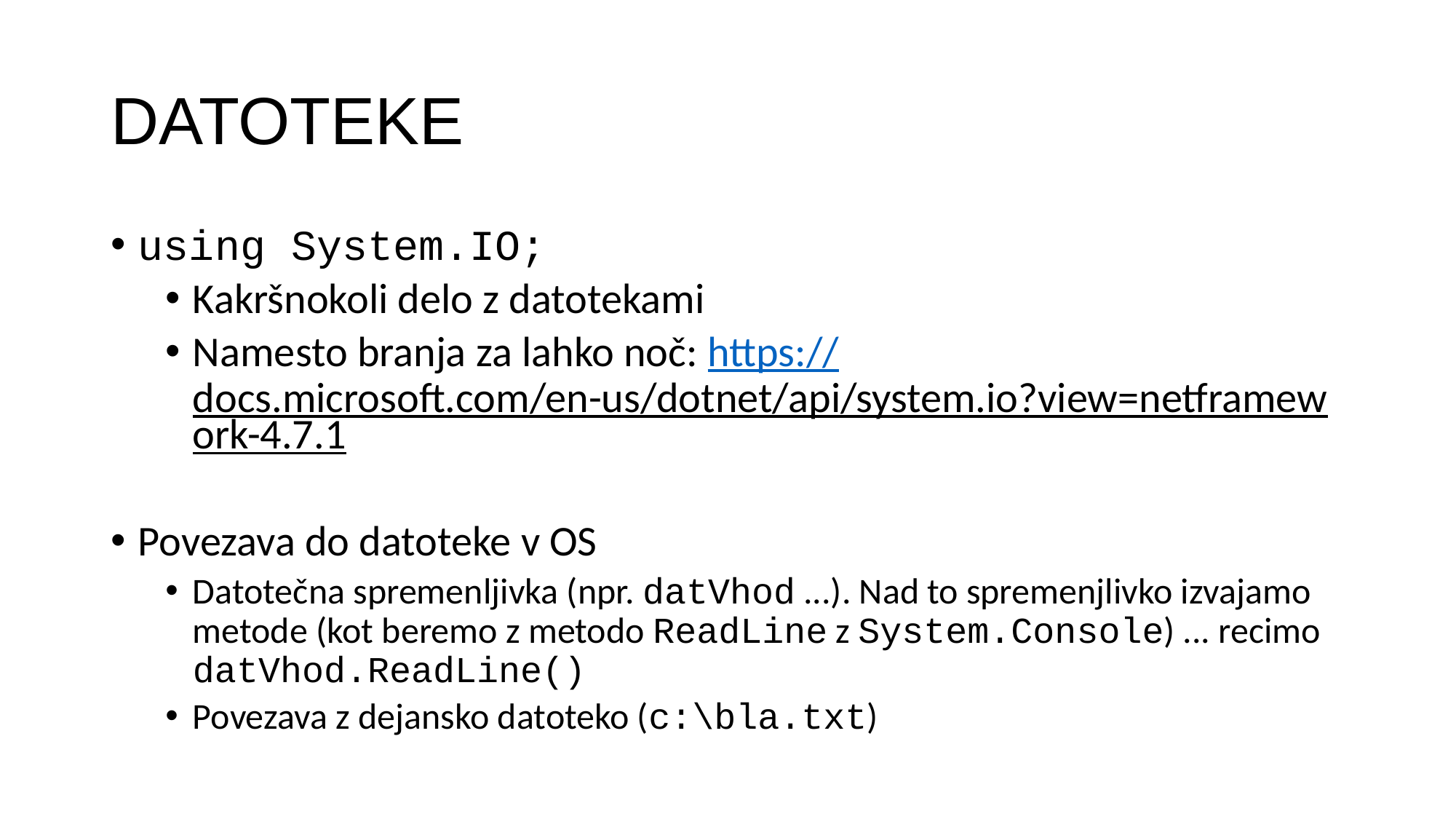

# DATOTEKE
using System.IO;
Kakršnokoli delo z datotekami
Namesto branja za lahko noč: https://docs.microsoft.com/en-us/dotnet/api/system.io?view=netframework-4.7.1
Povezava do datoteke v OS
Datotečna spremenljivka (npr. datVhod ...). Nad to spremenjlivko izvajamo metode (kot beremo z metodo ReadLine z System.Console) ... recimo datVhod.ReadLine()
Povezava z dejansko datoteko (c:\bla.txt)